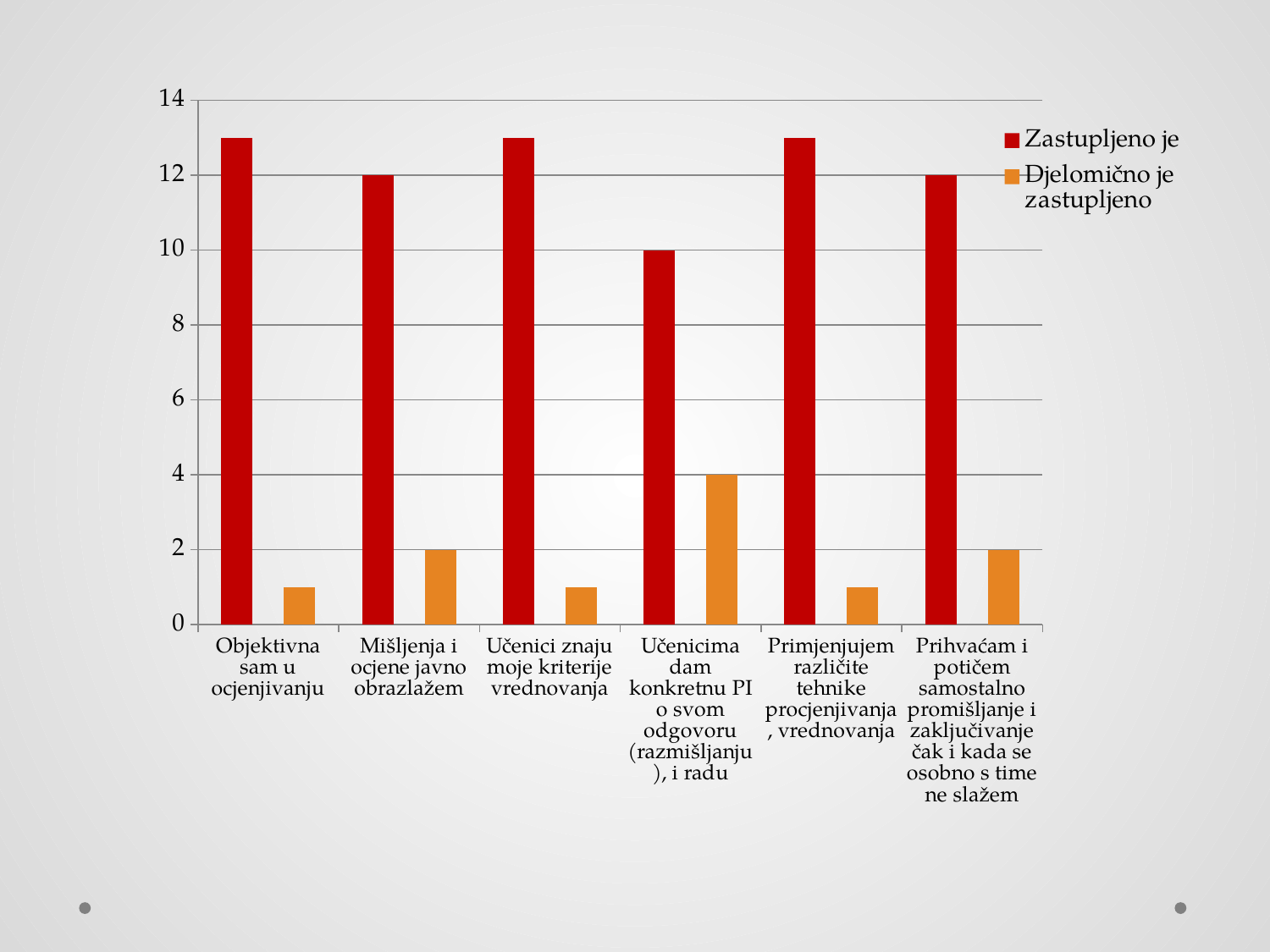

### Chart

| Category | Zastupljeno je | Nije zastupljeno | Djelomično je zastupljeno |
|---|---|---|---|
| Objektivna sam u ocjenjivanju | 13.0 | None | 1.0 |
| Mišljenja i ocjene javno obrazlažem | 12.0 | None | 2.0 |
| Učenici znaju moje kriterije vrednovanja | 13.0 | None | 1.0 |
| Učenicima dam konkretnu PI o svom odgovoru (razmišljanju), i radu | 10.0 | None | 4.0 |
| Primjenjujem različite tehnike procjenjivanja, vrednovanja | 13.0 | None | 1.0 |
| Prihvaćam i potičem samostalno promišljanje i zaključivanje čak i kada se osobno s time ne slažem | 12.0 | None | 2.0 |